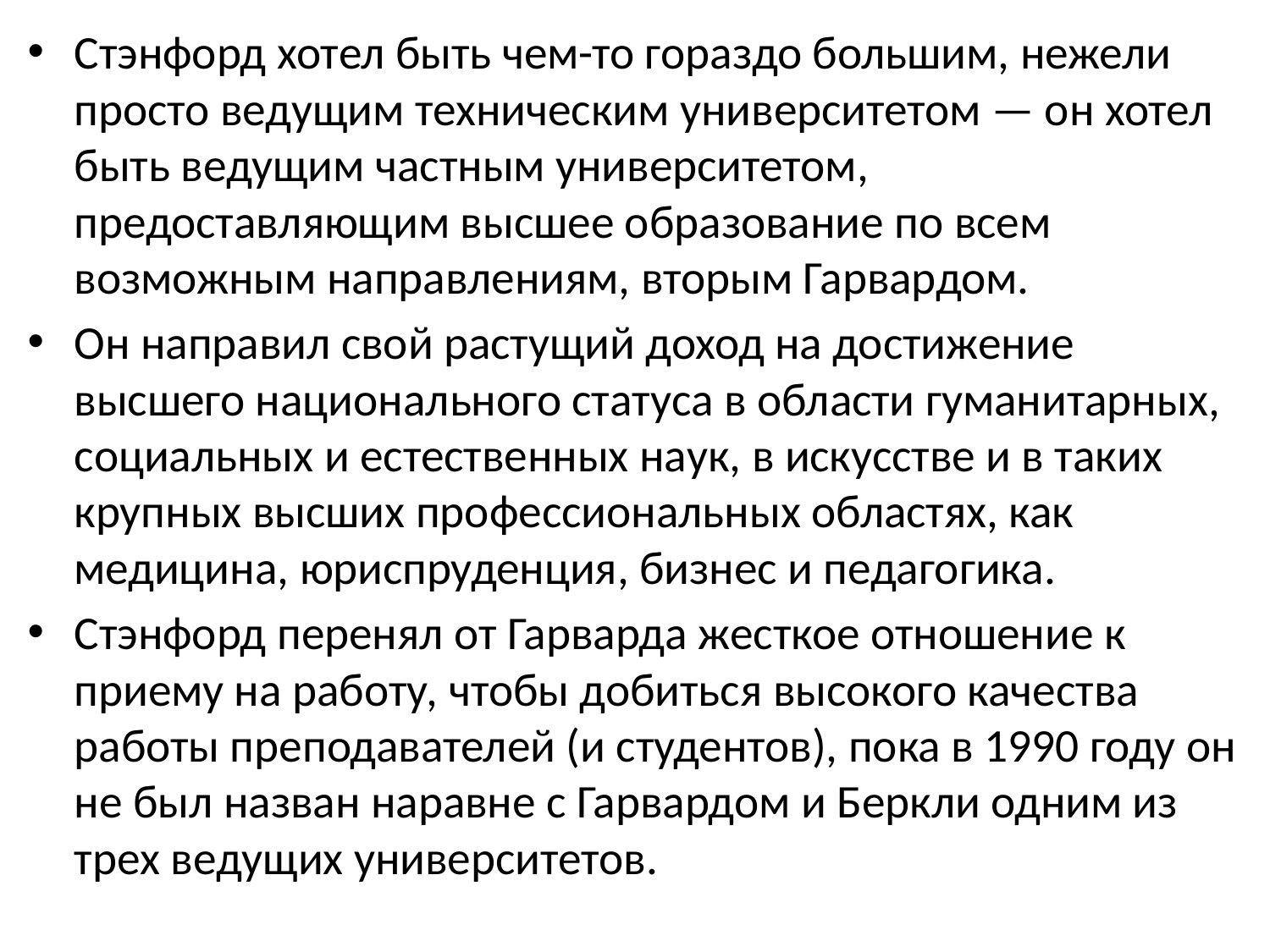

Стэнфорд хотел быть чем-то гораздо большим, нежели просто ведущим техническим университетом — он хотел быть ведущим частным университетом, предоставляющим высшее образование по всем возможным направлениям, вторым Гарвар­дом.
Он направил свой растущий доход на достижение высшего национального статуса в области гуманитарных, социальных и естественных наук, в искусстве и в таких крупных высших про­фессиональных областях, как медицина, юриспруденция, бизнес и педагогика.
Стэнфорд перенял от Гарварда жесткое отношение к приему на работу, чтобы добиться высокого качества работы преподавателей (и студентов), пока в 1990 году он не был назван наравне с Гарвардом и Беркли одним из трех ведущих универси­тетов.